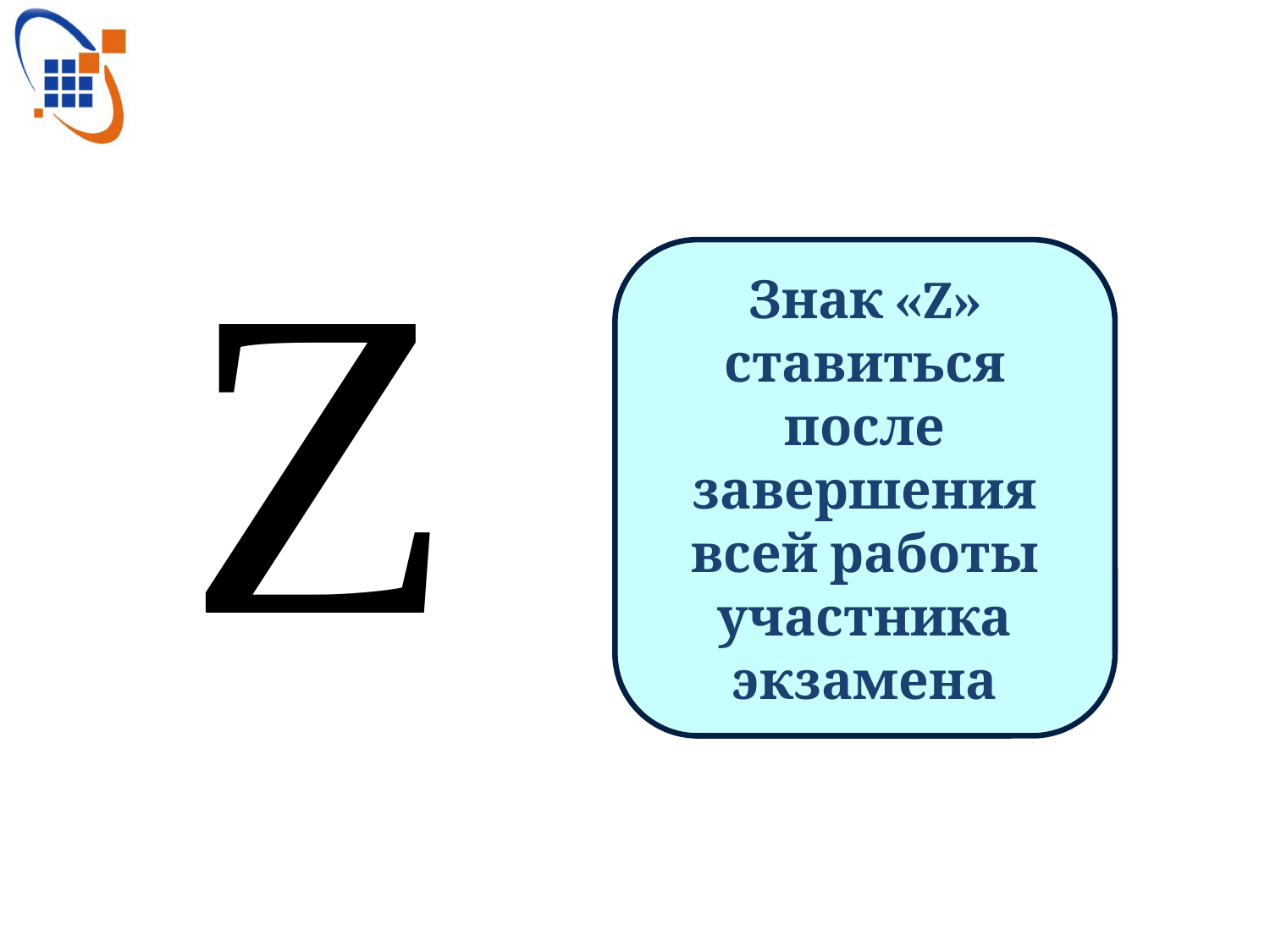

Z
Знак «Z» ставиться после завершения всей работы участника экзамена